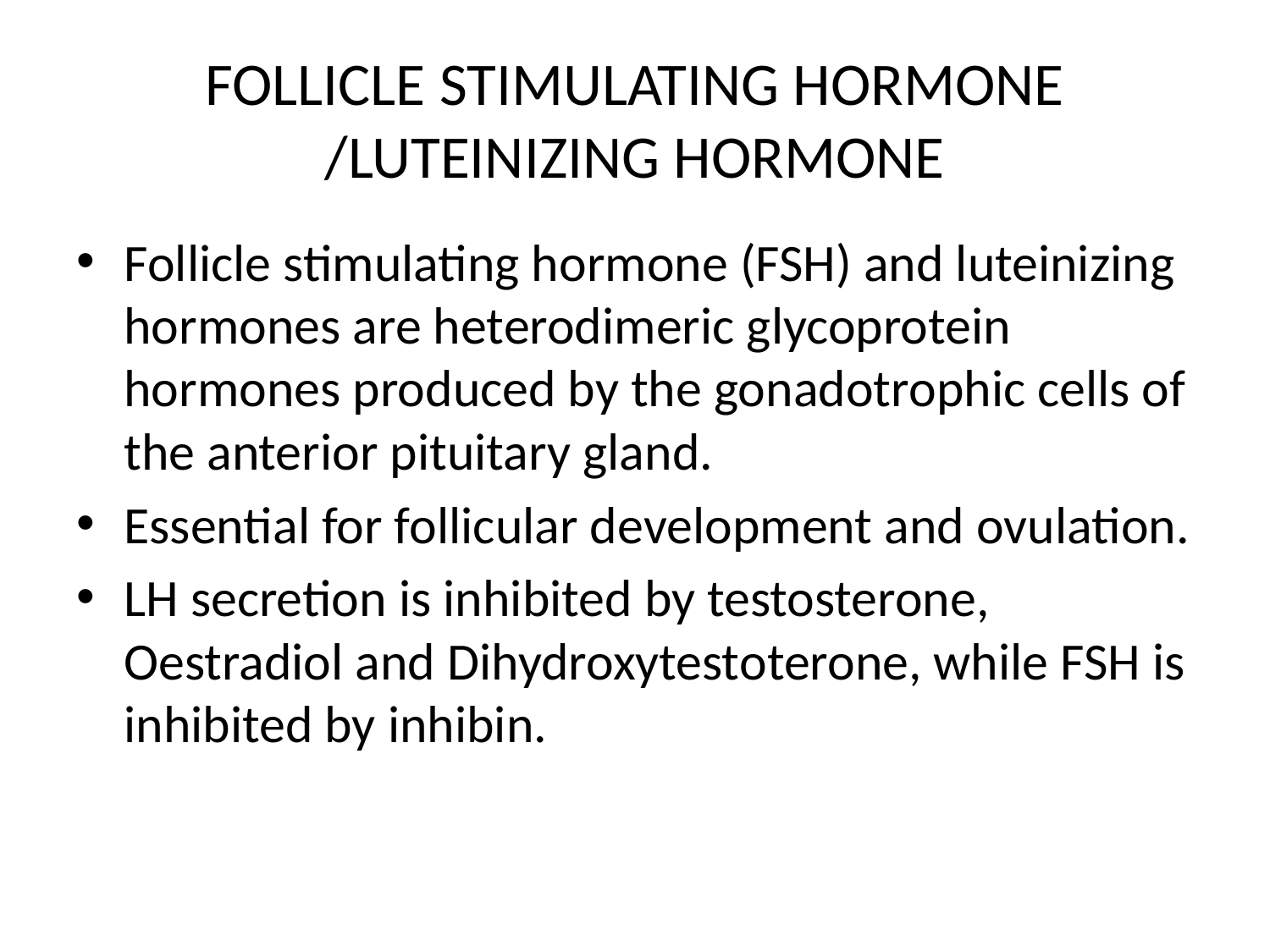

# FOLLICLE STIMULATING HORMONE /LUTEINIZING HORMONE
Follicle stimulating hormone (FSH) and luteinizing hormones are heterodimeric glycoprotein hormones produced by the gonadotrophic cells of the anterior pituitary gland.
Essential for follicular development and ovulation.
LH secretion is inhibited by testosterone, Oestradiol and Dihydroxytestoterone, while FSH is inhibited by inhibin.